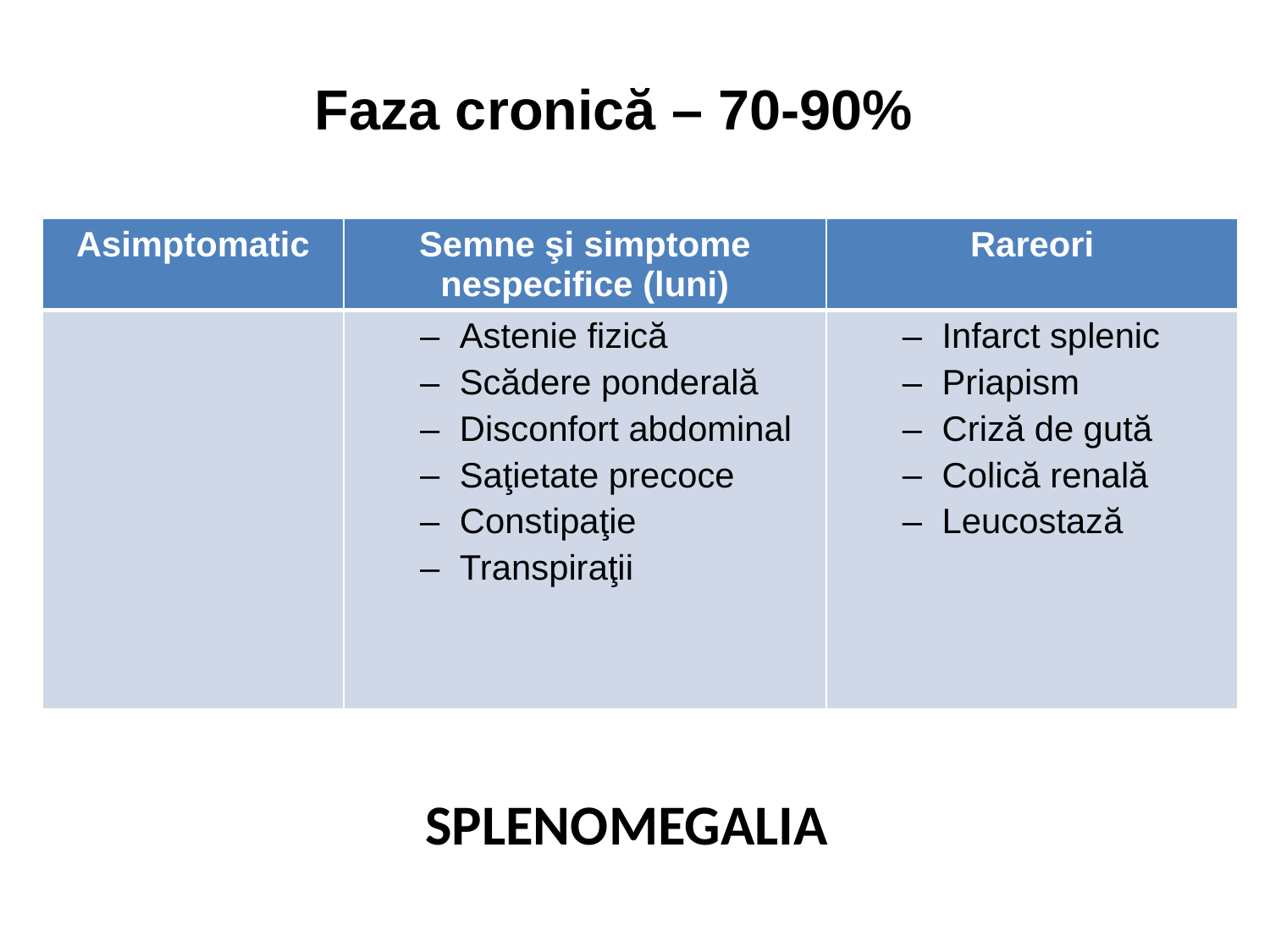

# Faza cronică – 70-90%
| Asimptomatic | Semne şi simptome nespecifice (luni) | Rareori |
| --- | --- | --- |
|  | Astenie fizică Scădere ponderală Disconfort abdominal Saţietate precoce Constipaţie Transpiraţii | Infarct splenic Priapism Criză de gută Colică renală Leucostază |
SPLENOMEGALIA